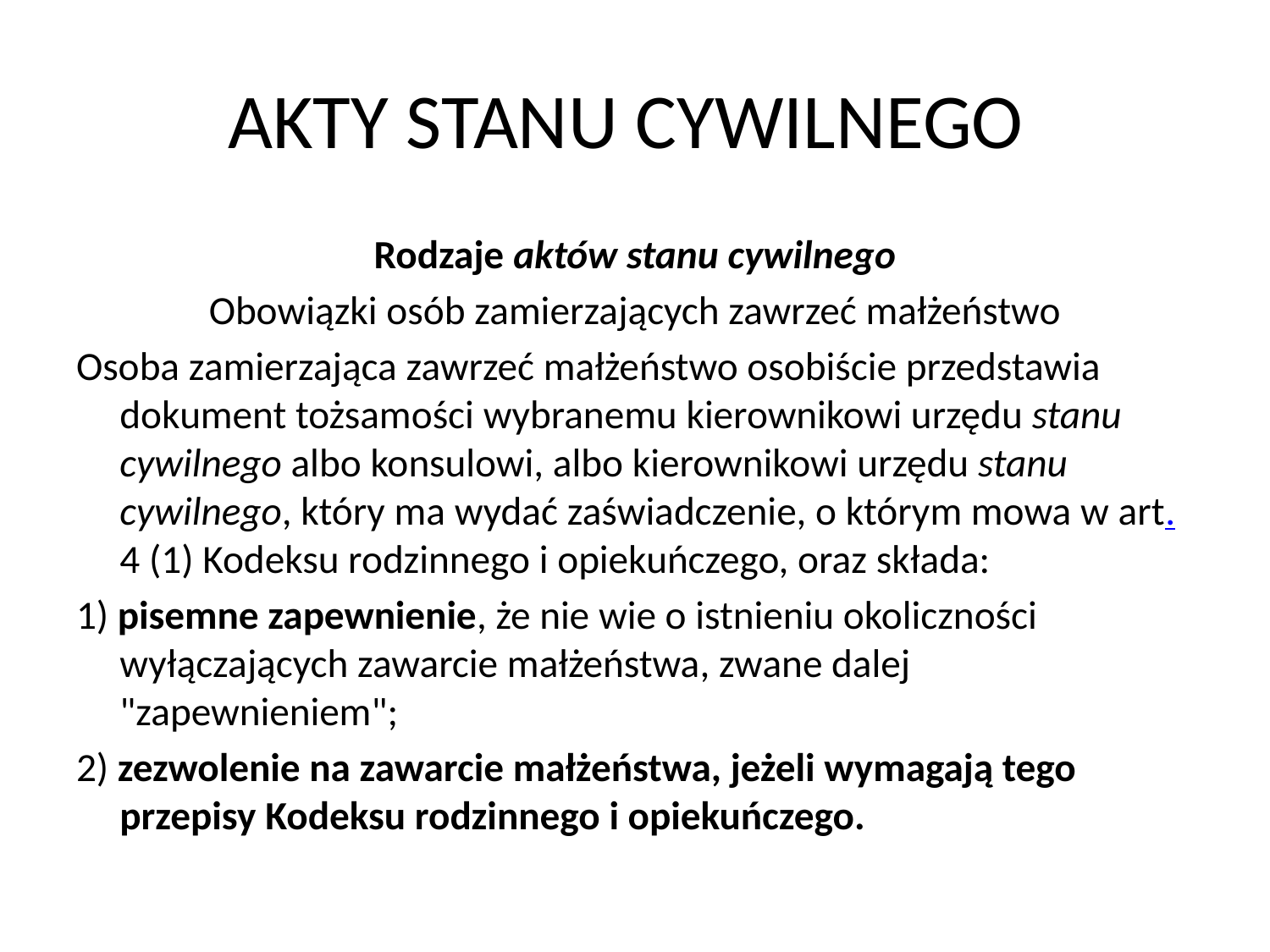

# AKTY STANU CYWILNEGO
Rodzaje aktów stanu cywilnego
Obowiązki osób zamierzających zawrzeć małżeństwo
Osoba zamierzająca zawrzeć małżeństwo osobiście przedstawia dokument tożsamości wybranemu kierownikowi urzędu stanu cywilnego albo konsulowi, albo kierownikowi urzędu stanu cywilnego, który ma wydać zaświadczenie, o którym mowa w art. 4 (1) Kodeksu rodzinnego i opiekuńczego, oraz składa:
1) pisemne zapewnienie, że nie wie o istnieniu okoliczności wyłączających zawarcie małżeństwa, zwane dalej "zapewnieniem";
2) zezwolenie na zawarcie małżeństwa, jeżeli wymagają tego przepisy Kodeksu rodzinnego i opiekuńczego.